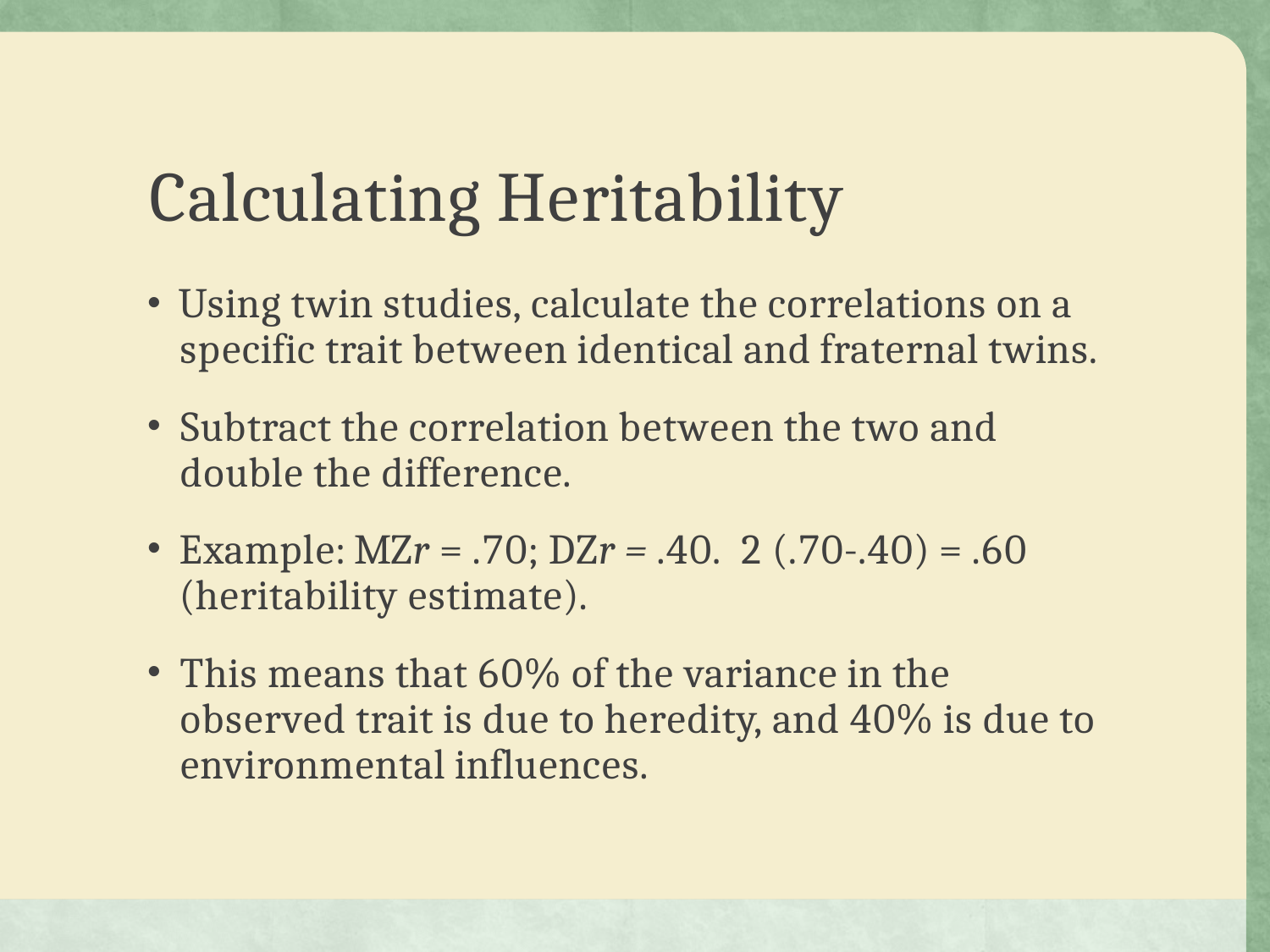

# Calculating Heritability
Using twin studies, calculate the correlations on a specific trait between identical and fraternal twins.
Subtract the correlation between the two and double the difference.
Example: MZr = .70; DZr = .40.  2 (.70-.40) = .60 (heritability estimate).
This means that 60% of the variance in the observed trait is due to heredity, and 40% is due to environmental influences.